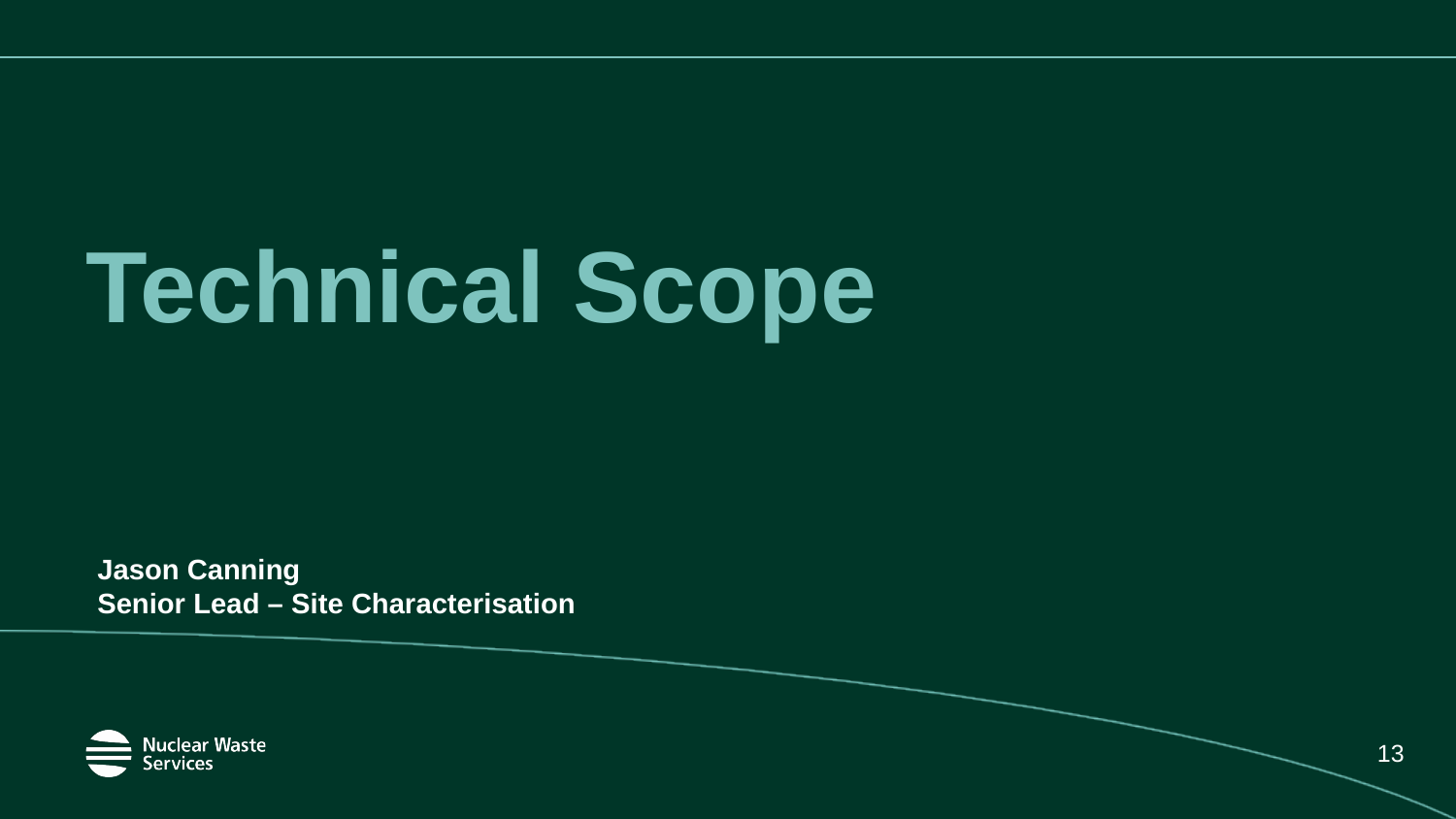

# Technical Scope
Jason Canning
Senior Lead – Site Characterisation
13